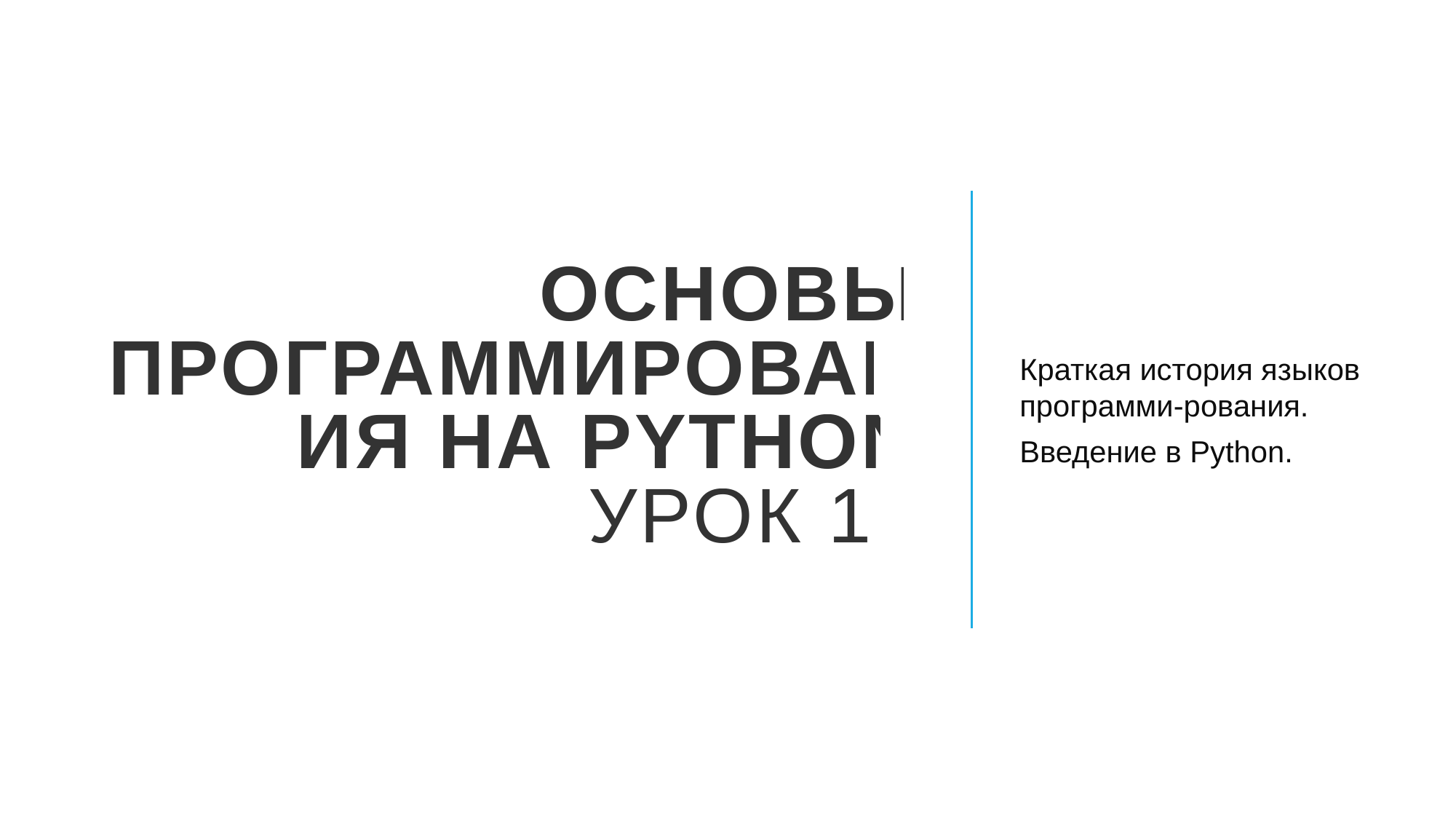

# Основы программирования на Python Урок 1.
Краткая история языков программи-рования.
Введение в Python.